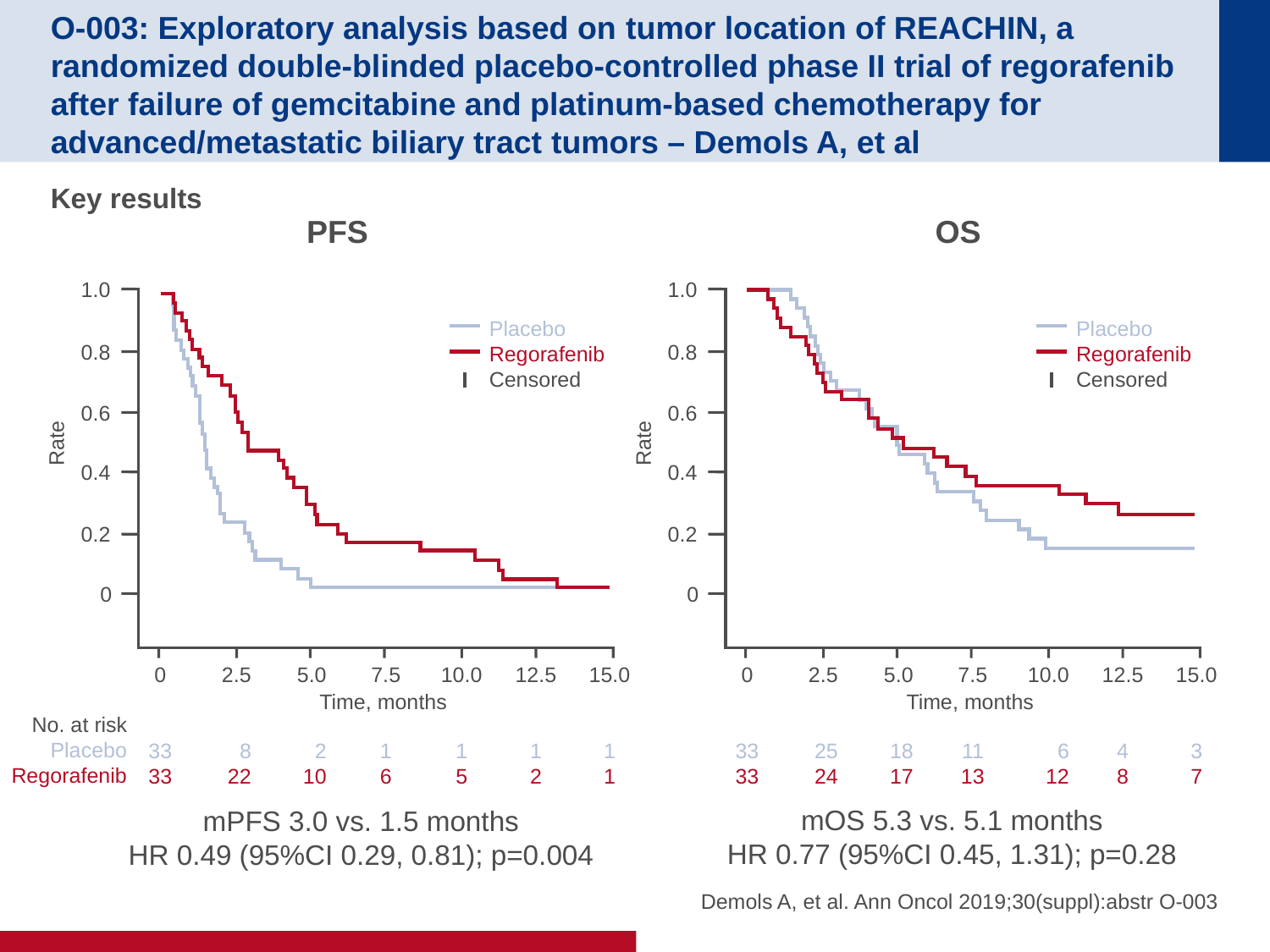

# O-003: Exploratory analysis based on tumor location of REACHIN, a randomized double-blinded placebo-controlled phase II trial of regorafenib after failure of gemcitabine and platinum-based chemotherapy for advanced/metastatic biliary tract tumors – Demols A, et al
Key results

PFS
OS
1.0

0.8

0.6

Rate
0.4

0.2

0

0

33
33
2.5

8
22

5.0

2
10

7.5

1
6
10.0

1
5

12.5

1
2

15.0

1
1
Time, months
No. at risk
Placebo
Regorafenib

Placebo
Regorafenib
Censored
1.0

0.8

0.6

Rate
0.4

0.2

0

0

33
33
2.5

25
24

5.0

18
17

7.5

11
13
10.0

6
12

12.5

4
8

15.0

3
7
Time, months
Placebo
Regorafenib
Censored

mOS 5.3 vs. 5.1 months
HR 0.77 (95%CI 0.45, 1.31); p=0.28
mPFS 3.0 vs. 1.5 months
HR 0.49 (95%CI 0.29, 0.81); p=0.004
Demols A, et al. Ann Oncol 2019;30(suppl):abstr O-003